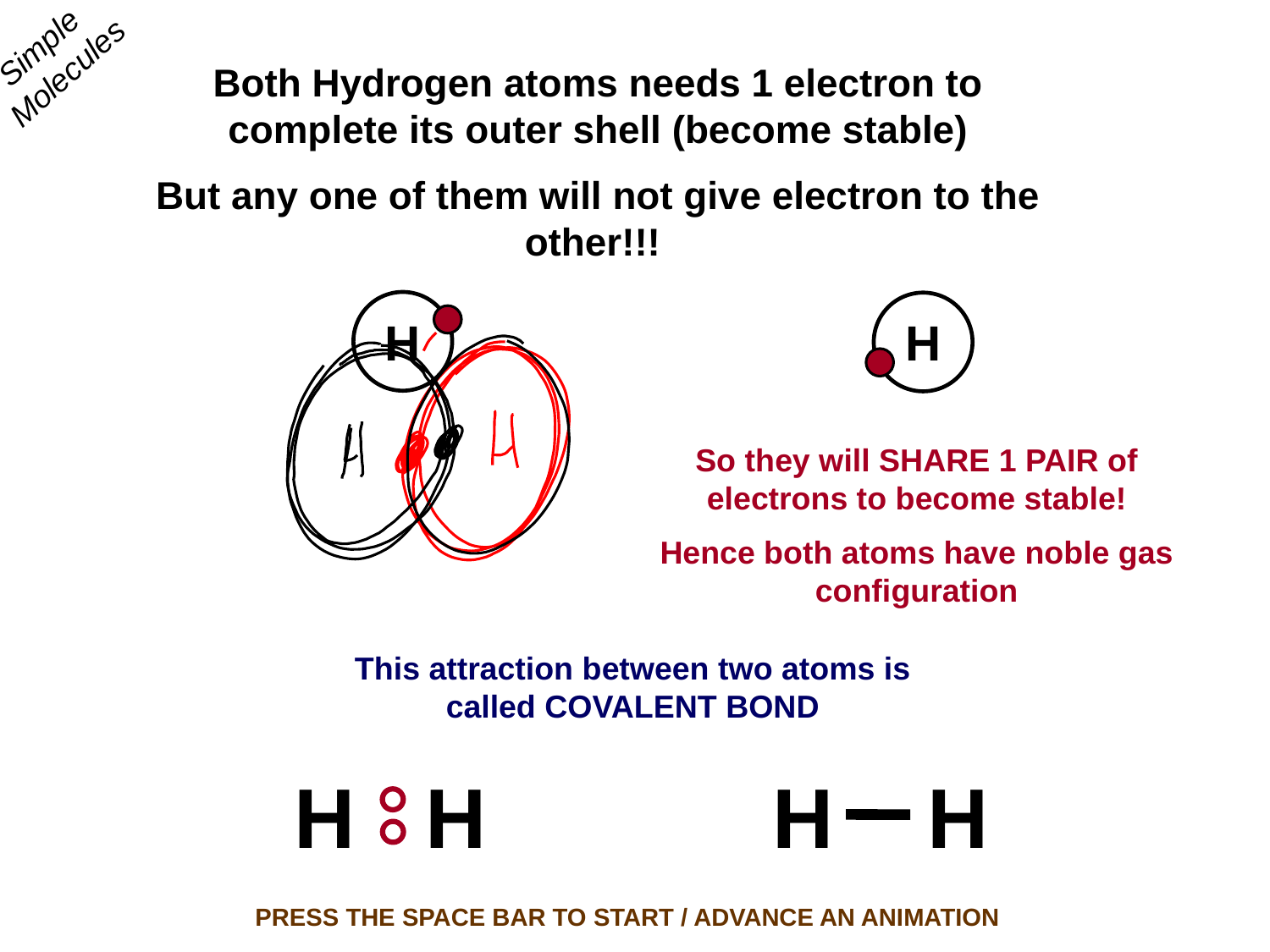

Simple
Molecules
Both Hydrogen atoms needs 1 electron to complete its outer shell (become stable)
But any one of them will not give electron to the other!!!

H

H

So they will SHARE 1 PAIR of electrons to become stable!
Hence both atoms have noble gas configuration
This attraction between two atoms is called COVALENT BOND
H   H

H    H

PRESS THE SPACE BAR TO START / ADVANCE AN ANIMATION